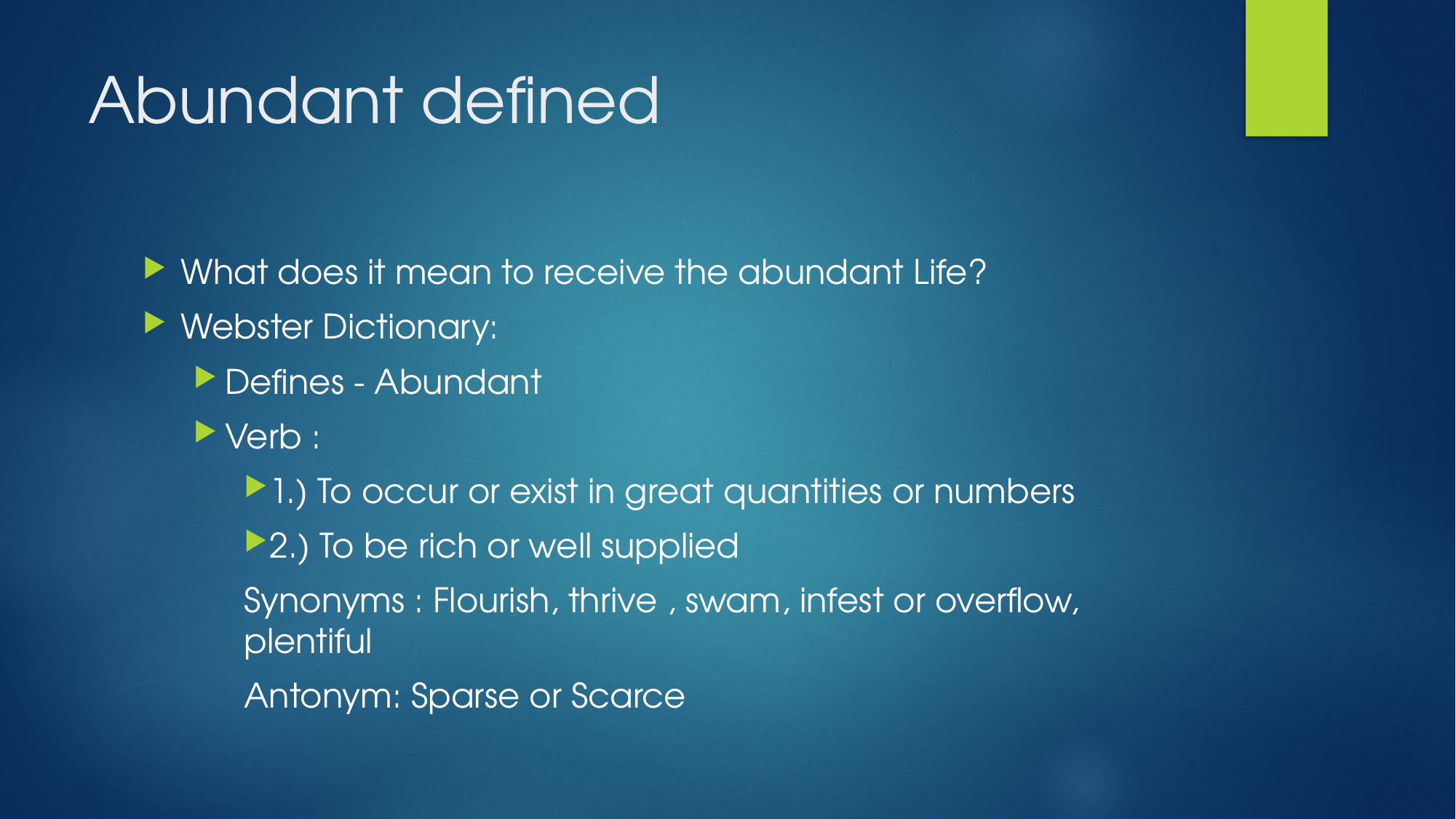

# Abundant defined
What does it mean to receive the abundant Life?
Webster Dictionary:
Defines - Abundant
Verb :
1.) To occur or exist in great quantities or numbers
2.) To be rich or well supplied
Synonyms : Flourish, thrive , swam, infest or overflow, plentiful
Antonym: Sparse or Scarce